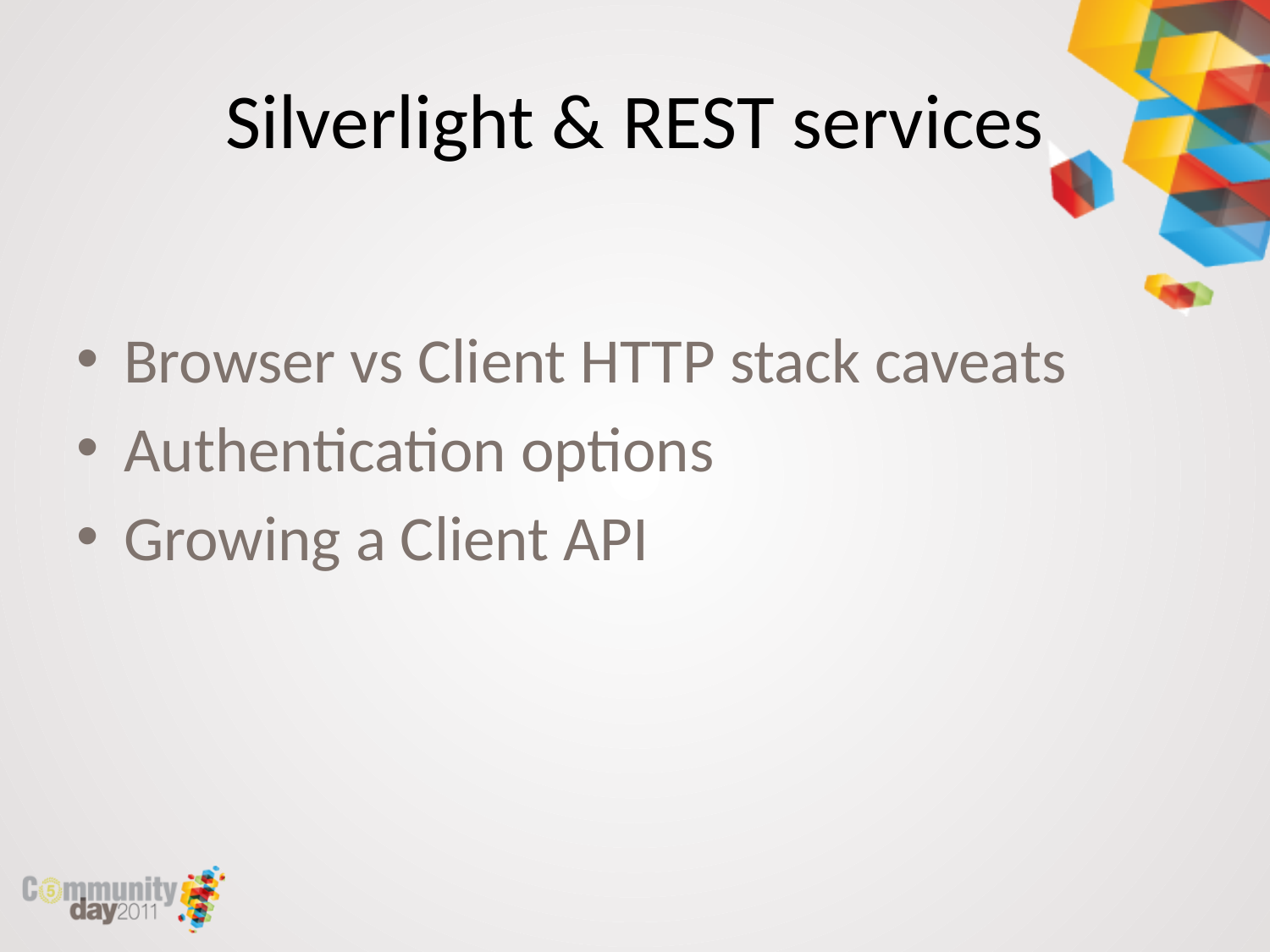

# Silverlight & REST services

Browser vs Client HTTP stack caveats
Authentication options
Growing a Client API